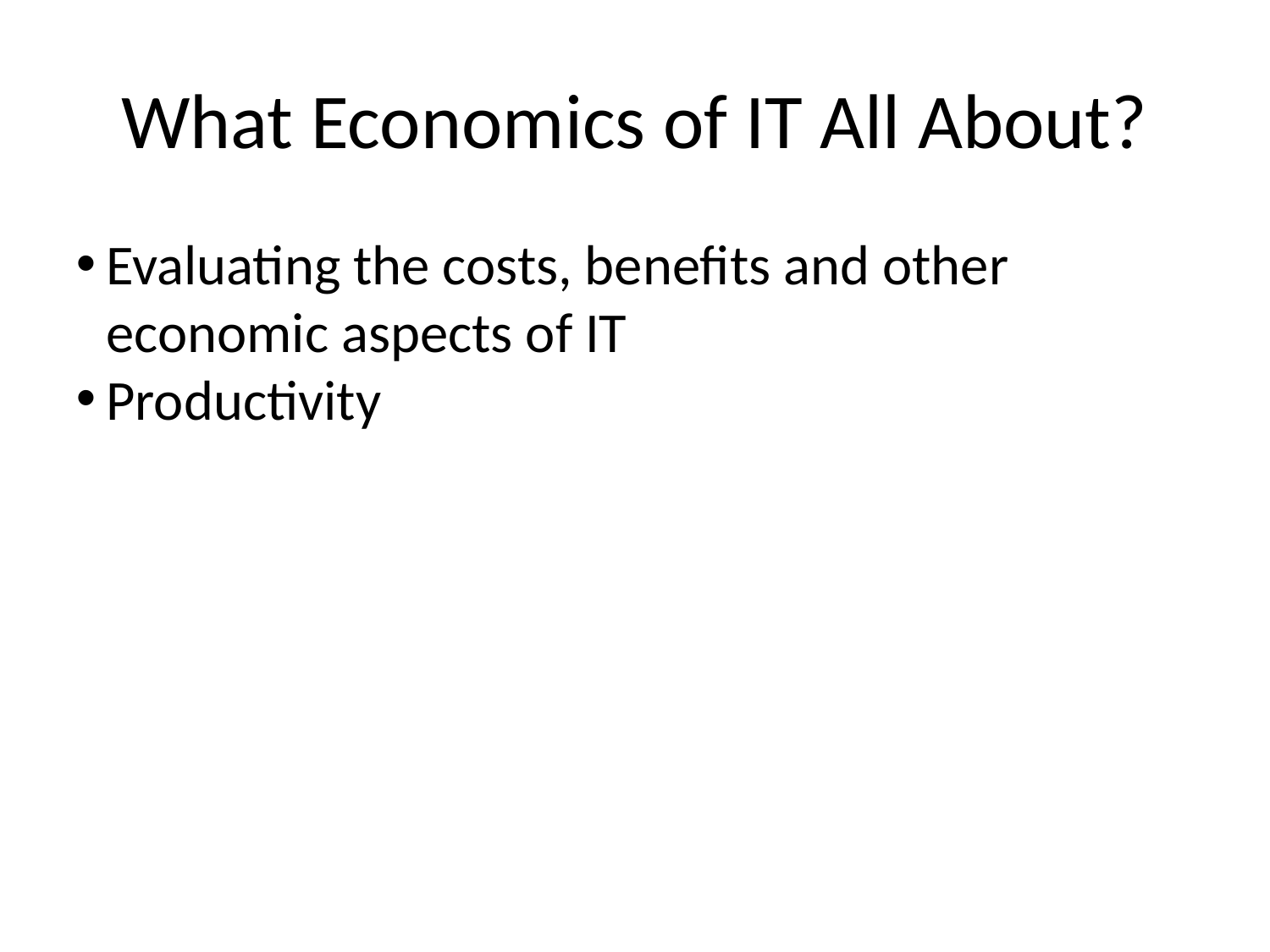

What Economics of IT All About?
Evaluating the costs, benefits and other economic aspects of IT
Productivity